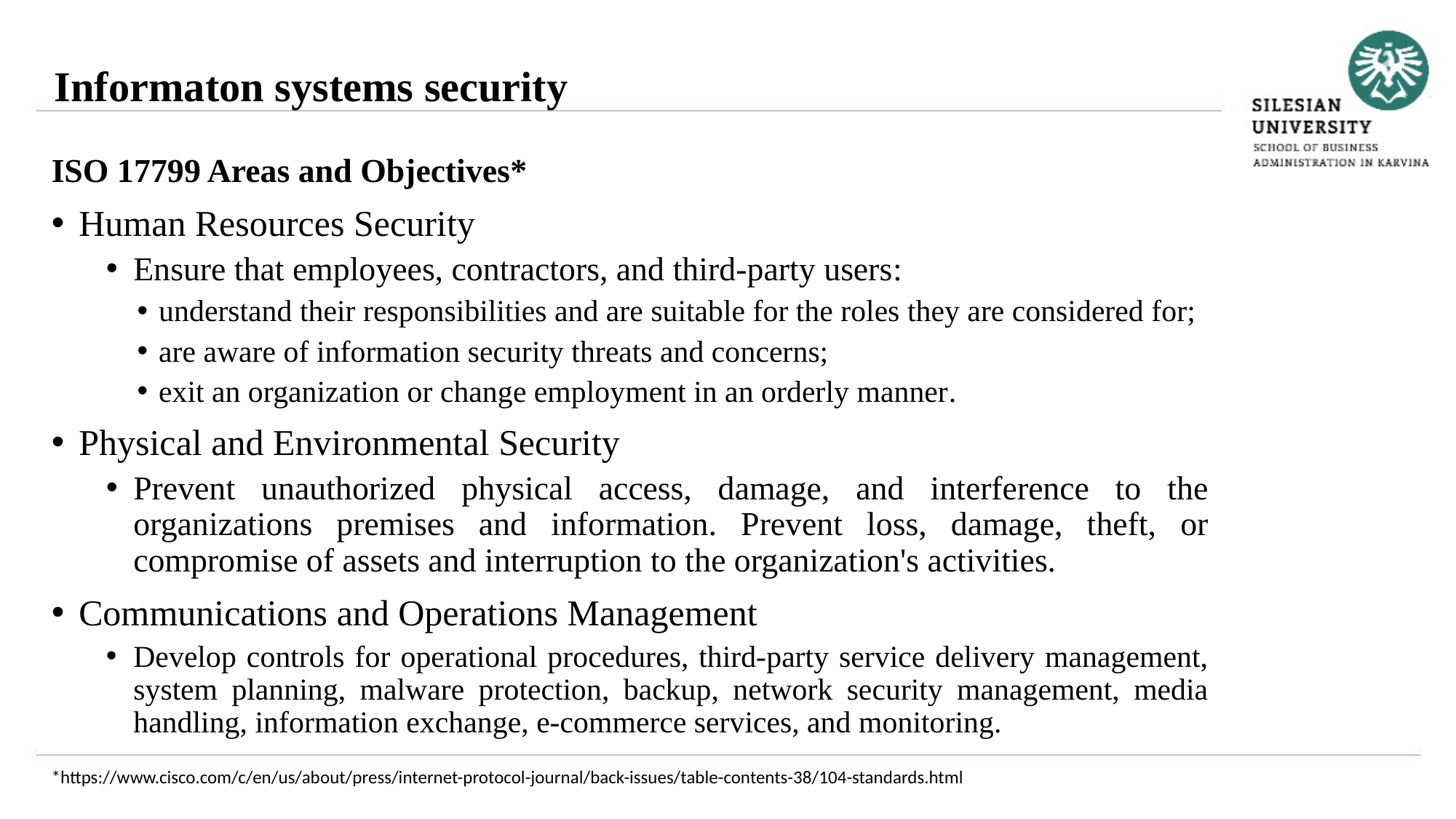

Informaton systems security

ISO 17799 Areas and Objectives*
Human Resources Security
Ensure that employees, contractors, and third-party users:
understand their responsibilities and are suitable for the roles they are considered for;
are aware of information security threats and concerns;
exit an organization or change employment in an orderly manner.
Physical and Environmental Security
Prevent unauthorized physical access, damage, and interference to the organizations premises and information. Prevent loss, damage, theft, or compromise of assets and interruption to the organization's activities.
Communications and Operations Management
Develop controls for operational procedures, third-party service delivery management, system planning, malware protection, backup, network security management, media handling, information exchange, e-commerce services, and monitoring.

*https://www.cisco.com/c/en/us/about/press/internet-protocol-journal/back-issues/table-contents-38/104-standards.html